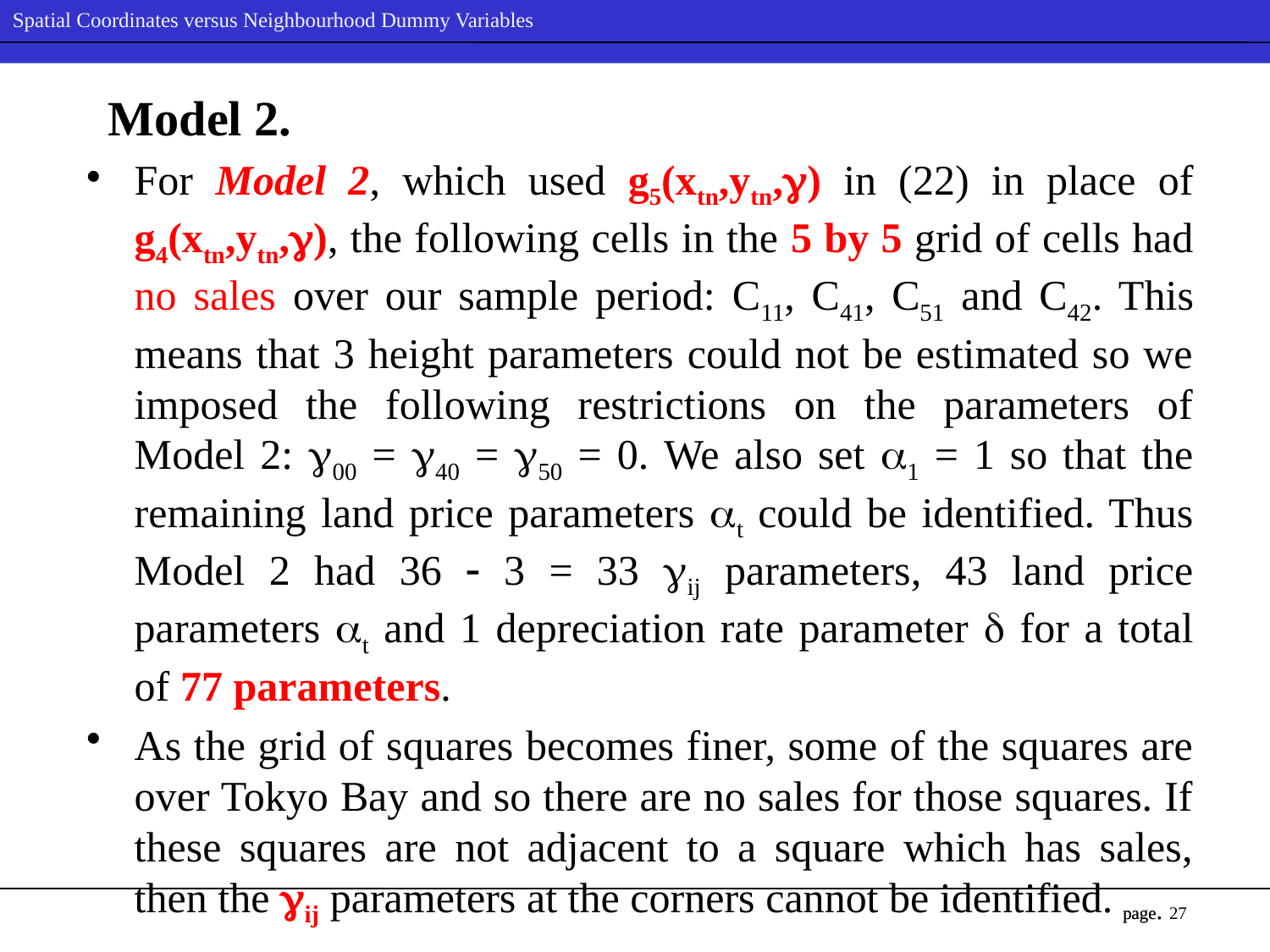

# Model 2.
For Model 2, which used g5(xtn,ytn,γ) in (22) in place of g4(xtn,ytn,γ), the following cells in the 5 by 5 grid of cells had no sales over our sample period: C11, C41, C51 and C42. This means that 3 height parameters could not be estimated so we imposed the following restrictions on the parameters of Model 2: γ00 = γ40 = γ50 = 0. We also set α1 = 1 so that the remaining land price parameters αt could be identified. Thus Model 2 had 36 − 3 = 33 γij parameters, 43 land price parameters αt and 1 depreciation rate parameter δ for a total of 77 parameters.
As the grid of squares becomes finer, some of the squares are over Tokyo Bay and so there are no sales for those squares. If these squares are not adjacent to a square which has sales, then the γij parameters at the corners cannot be identified.
27